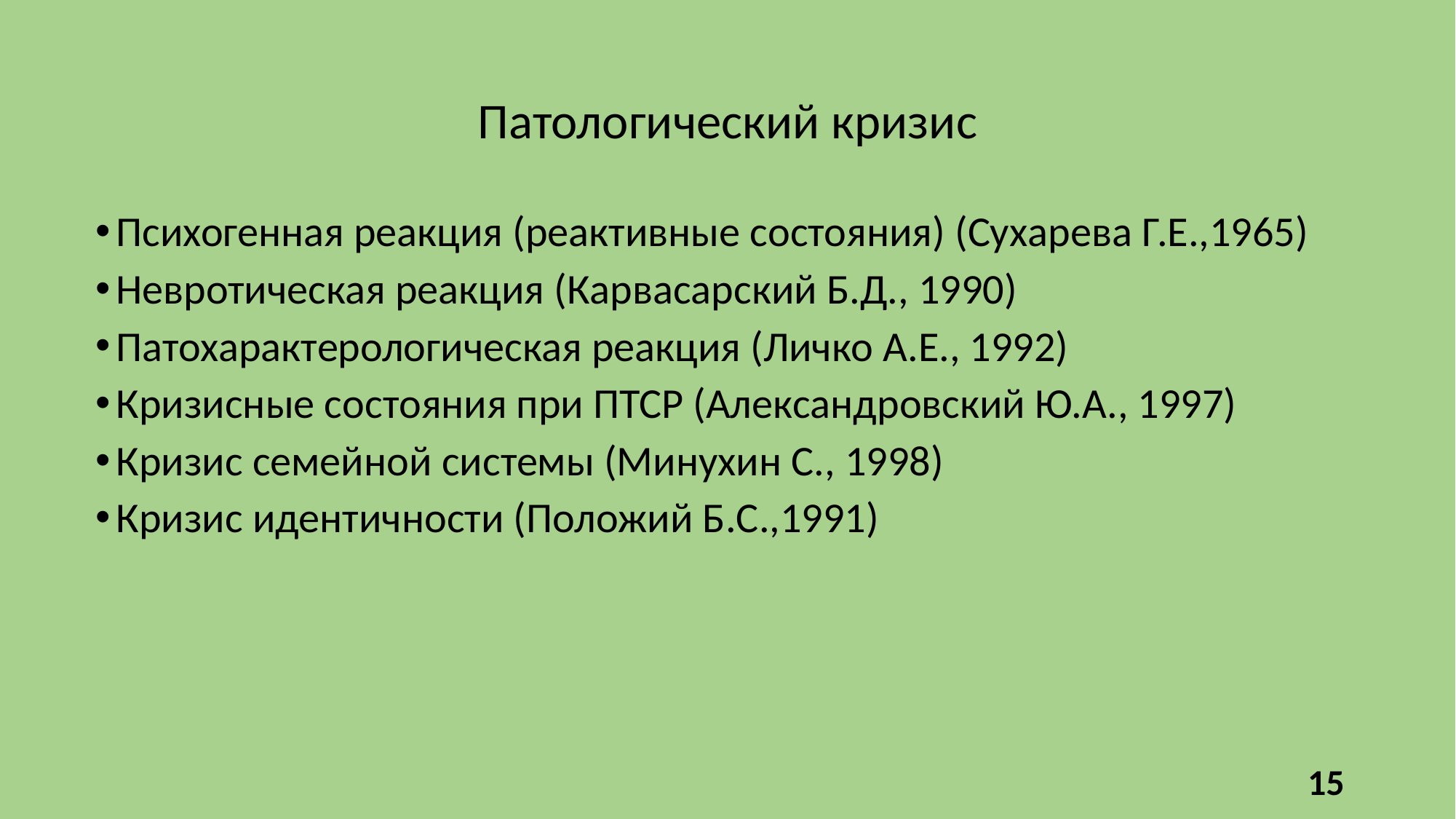

# Патологический кризис
Психогенная реакция (реактивные состояния) (Сухарева Г.Е.,1965)
Невротическая реакция (Карвасарский Б.Д., 1990)
Патохарактерологическая реакция (Личко А.Е., 1992)
Кризисные состояния при ПТСР (Александровский Ю.А., 1997)
Кризис семейной системы (Минухин С., 1998)
Кризис идентичности (Положий Б.С.,1991)
15